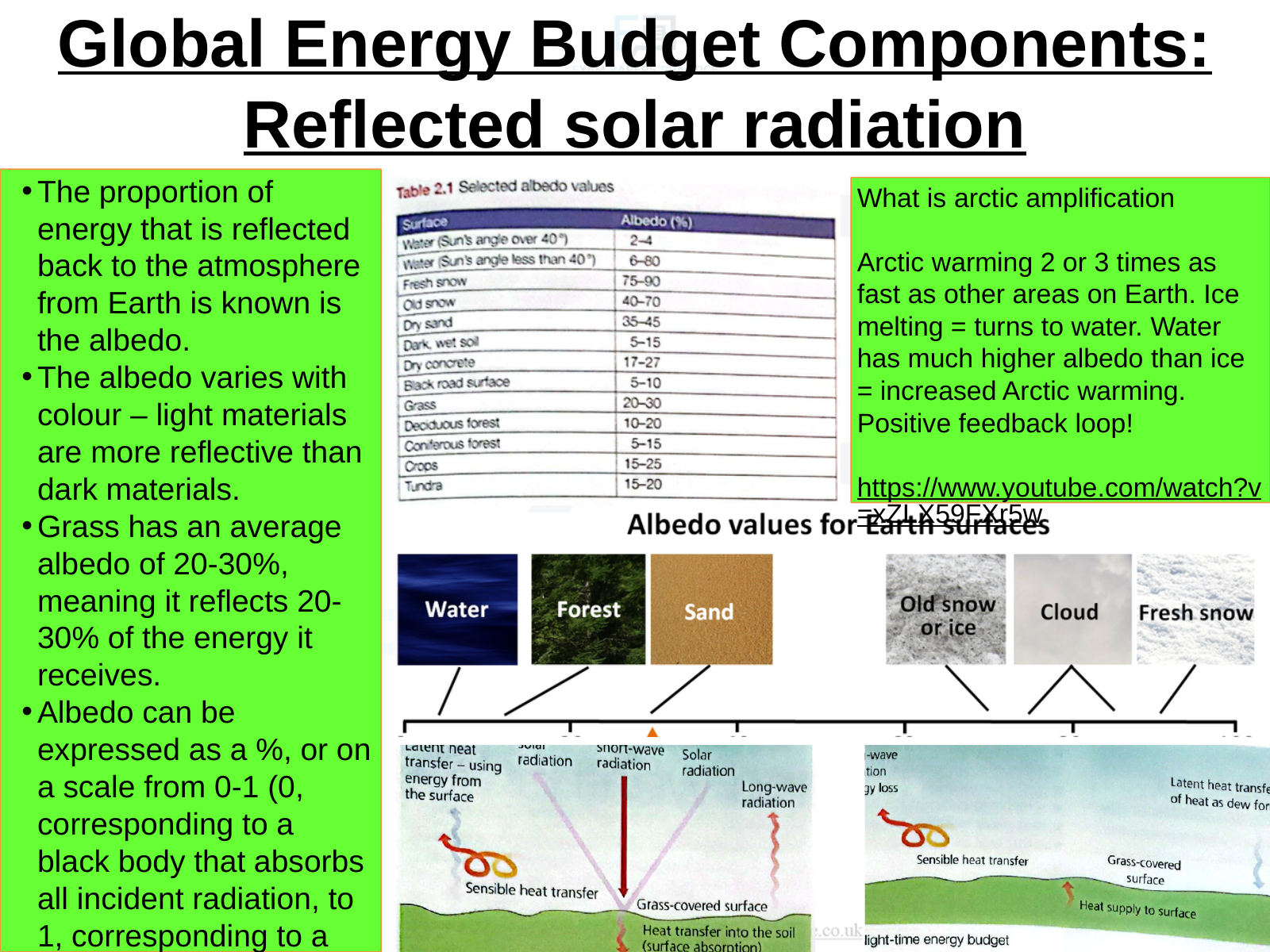

Global Energy Budget Components: Reflected solar radiation

The proportion of energy that is reflected back to the atmosphere from Earth is known is the albedo.
The albedo varies with colour – light materials are more reflective than dark materials.
Grass has an average albedo of 20-30%, meaning it reflects 20-30% of the energy it receives.
Albedo can be expressed as a %, or on a scale from 0-1 (0, corresponding to a black body that absorbs all incident radiation, to 1, corresponding to a body that reflects all incident radiation).

What is arctic amplification

Arctic warming 2 or 3 times as fast as other areas on Earth. Ice melting = turns to water. Water has much higher albedo than ice = increased Arctic warming. Positive feedback loop!

https://www.youtube.com/watch?v=xZLX59FXr5w